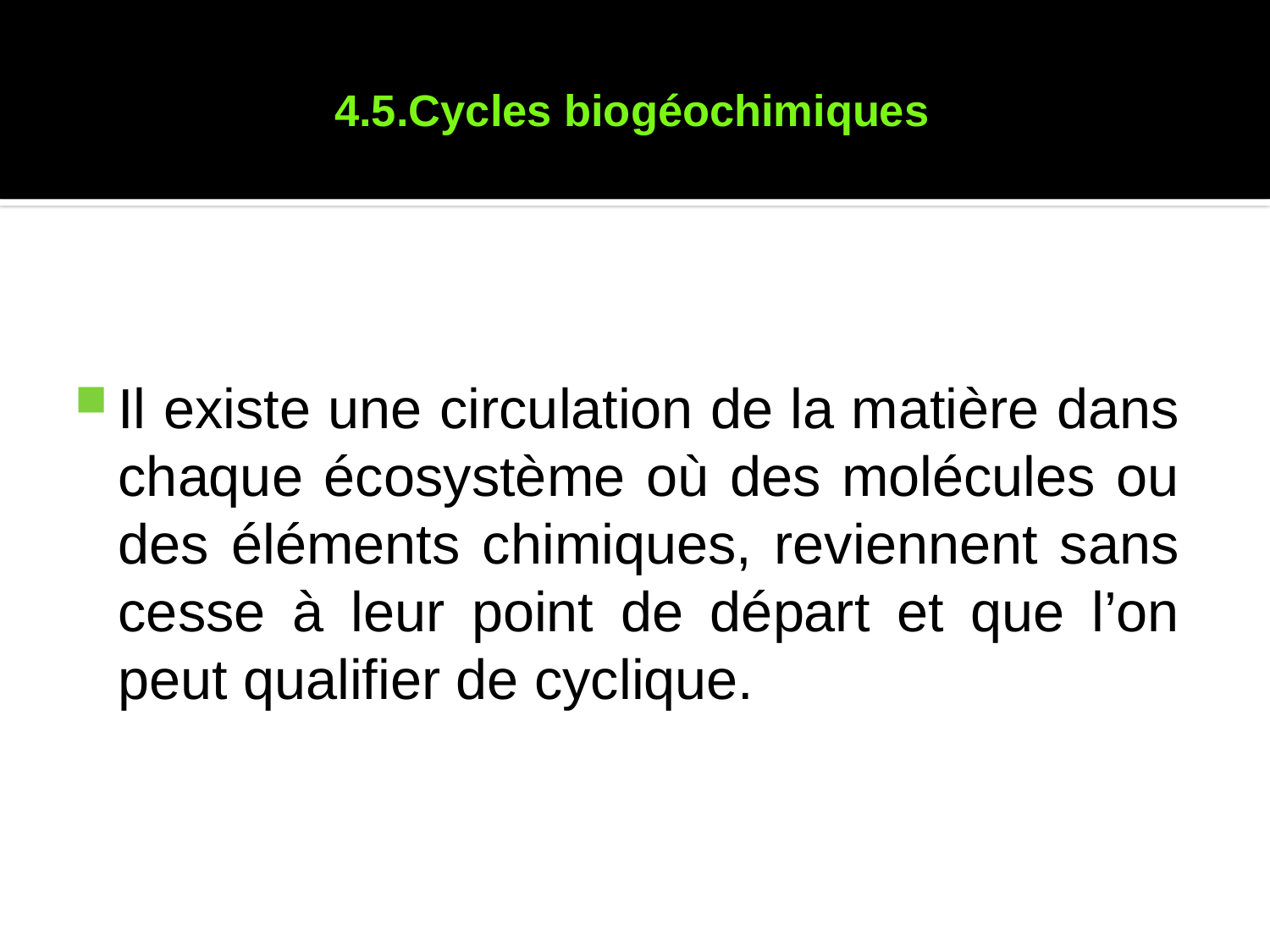

# 4.5.Cycles biogéochimiques
Il existe une circulation de la matière dans chaque écosystème où des molécules ou des éléments chimiques, reviennent sans cesse à leur point de départ et que l’on peut qualifier de cyclique.